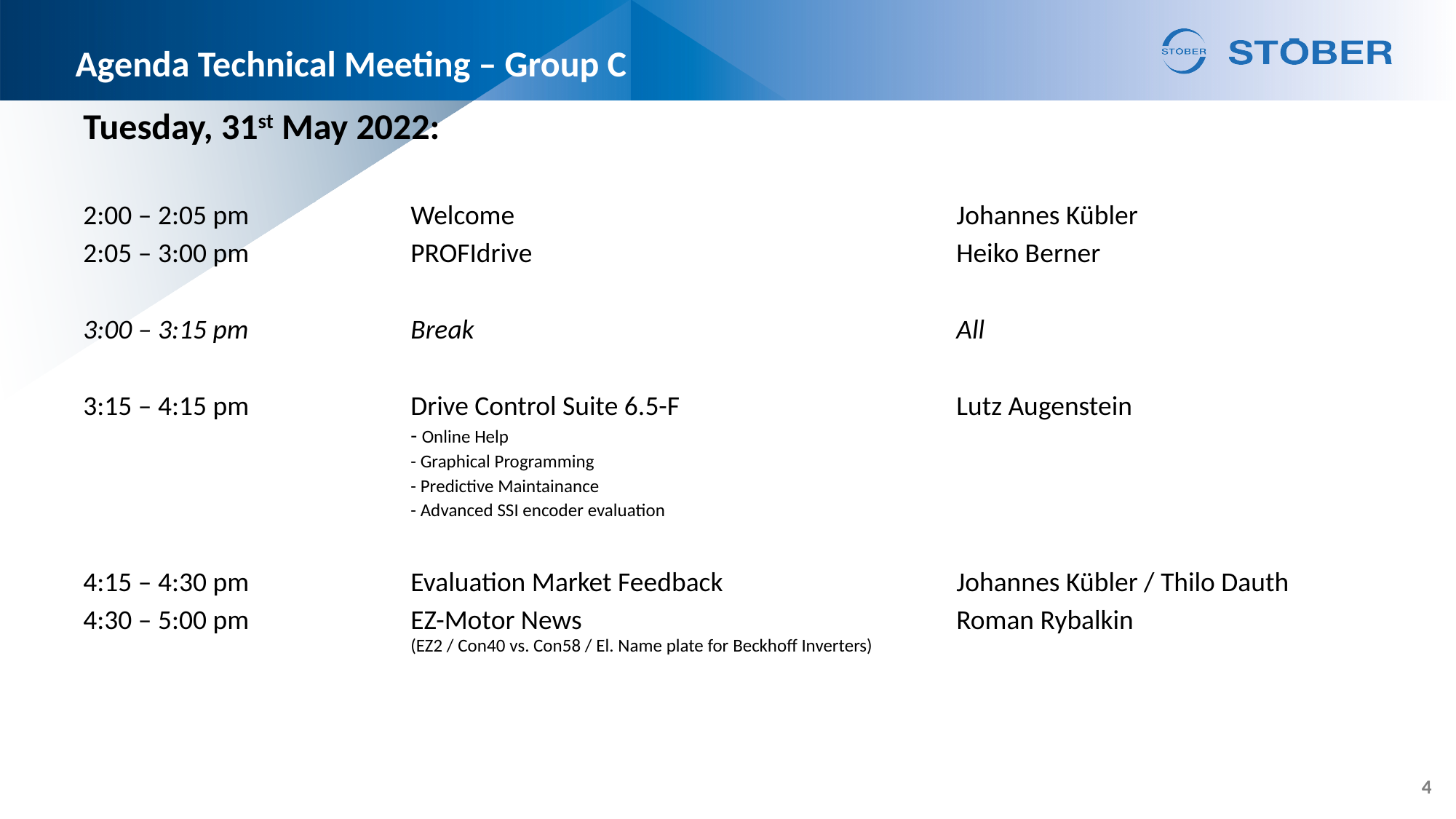

# Agenda Technical Meeting – Group C
Tuesday, 31st May 2022:

2:00 – 2:05 pm		Welcome					Johannes Kübler
2:05 – 3:00 pm 		PROFIdrive  				Heiko Berner

3:00 – 3:15 pm		Break					All

3:15 – 4:15 pm		Drive Control Suite 6.5-F			Lutz Augenstein
			- Online Help
			- Graphical Programming
			- Predictive Maintainance
			- Advanced SSI encoder evaluation

4:15 – 4:30 pm		Evaluation Market Feedback			Johannes Kübler / Thilo Dauth
4:30 – 5:00 pm		EZ-Motor News 				Roman Rybalkin
			(EZ2 / Con40 vs. Con58 / El. Name plate for Beckhoff Inverters)